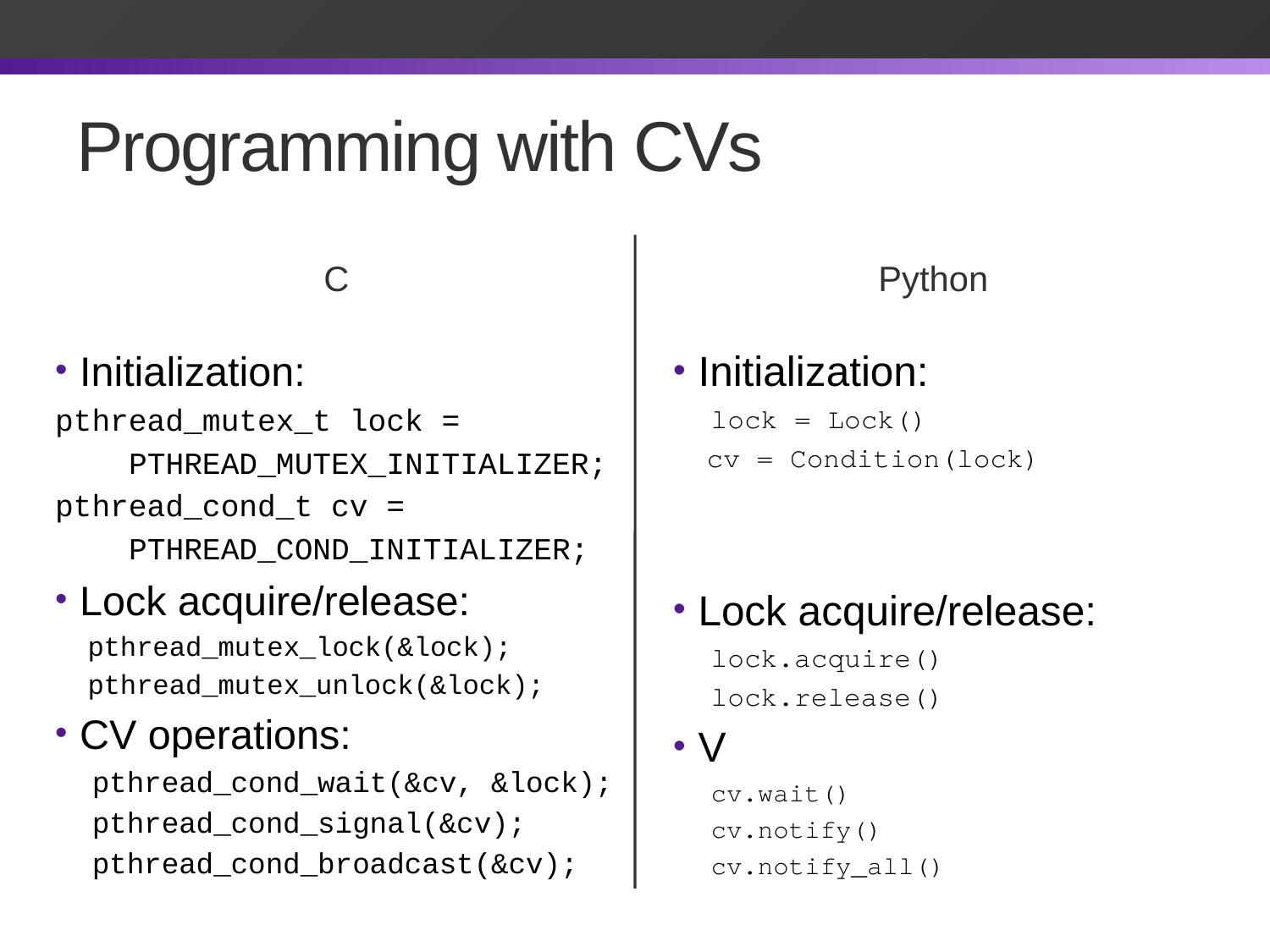

# Programming with CVs
C
Python
Initialization:
pthread_mutex_t lock =
    PTHREAD_MUTEX_INITIALIZER;
pthread_cond_t cv =
    PTHREAD_COND_INITIALIZER;
Lock acquire/release:
  pthread_mutex_lock(&lock);
  pthread_mutex_unlock(&lock);
CV operations:
pthread_cond_wait(&cv, &lock);
pthread_cond_signal(&cv);
pthread_cond_broadcast(&cv);
Initialization:
lock = Lock()
  cv = Condition(lock)

Lock acquire/release:
lock.acquire()
lock.release()
V
cv.wait()
cv.notify()
cv.notify_all()